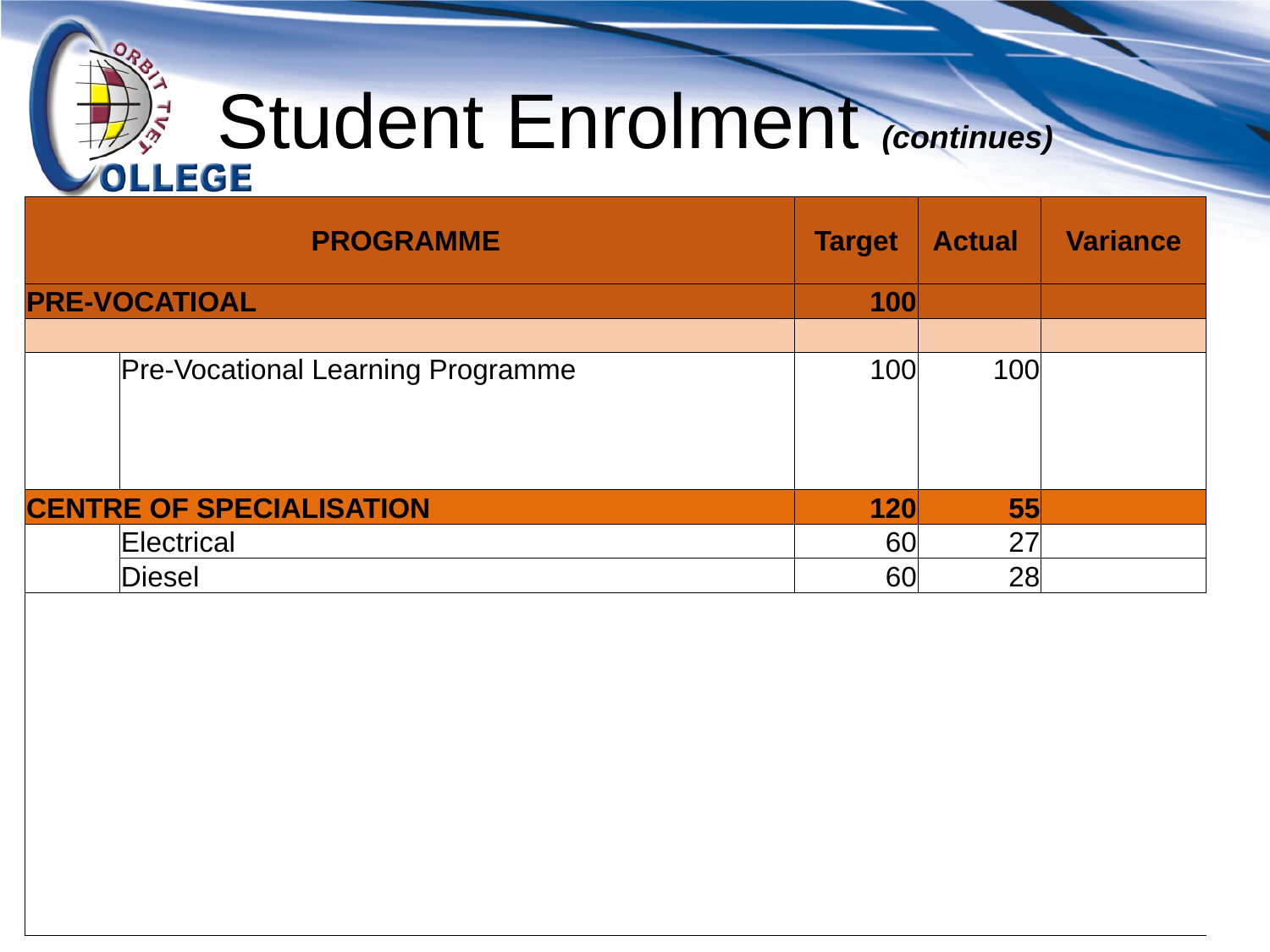

# Student Enrolment (continues)
| PROGRAMME |  | Target | Actual | Variance |
| --- | --- | --- | --- | --- |
| PRE-VOCATIOAL |  | 100 |  |  |
|  |  |  |  |  |
|  | Pre-Vocational Learning Programme | 100 | 100 |  |
| CENTRE OF SPECIALISATION |  | 120 | 55 |  |
|  | Electrical | 60 | 27 |  |
|  | Diesel | 60 | 28 |  |
|  |  |  |  |  |
|  |  |  |  |  |